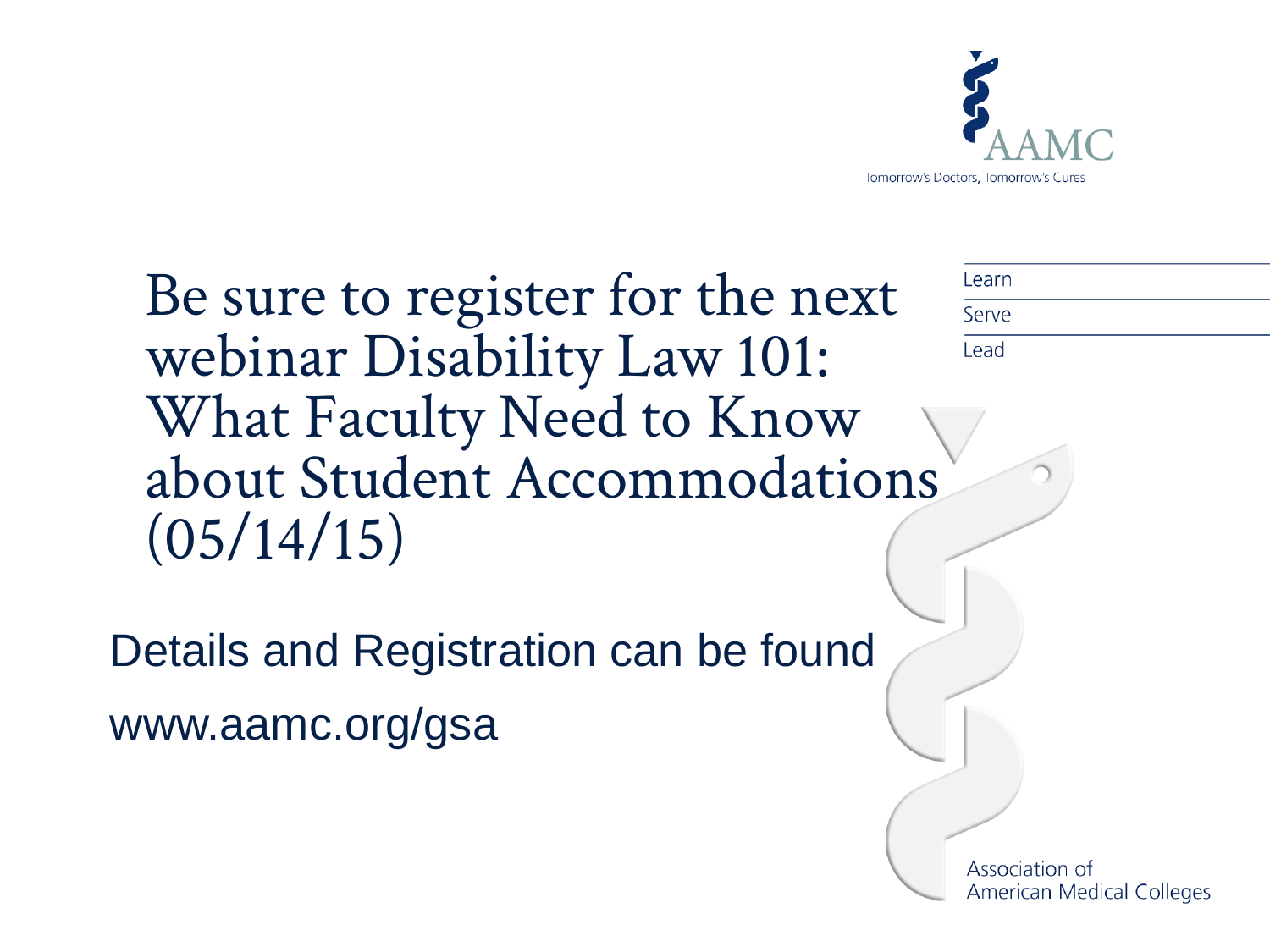

# Be sure to register for the next webinar Disability Law 101: What Faculty Need to Know about Student Accommodations (05/14/15)
Details and Registration can be found
www.aamc.org/gsa